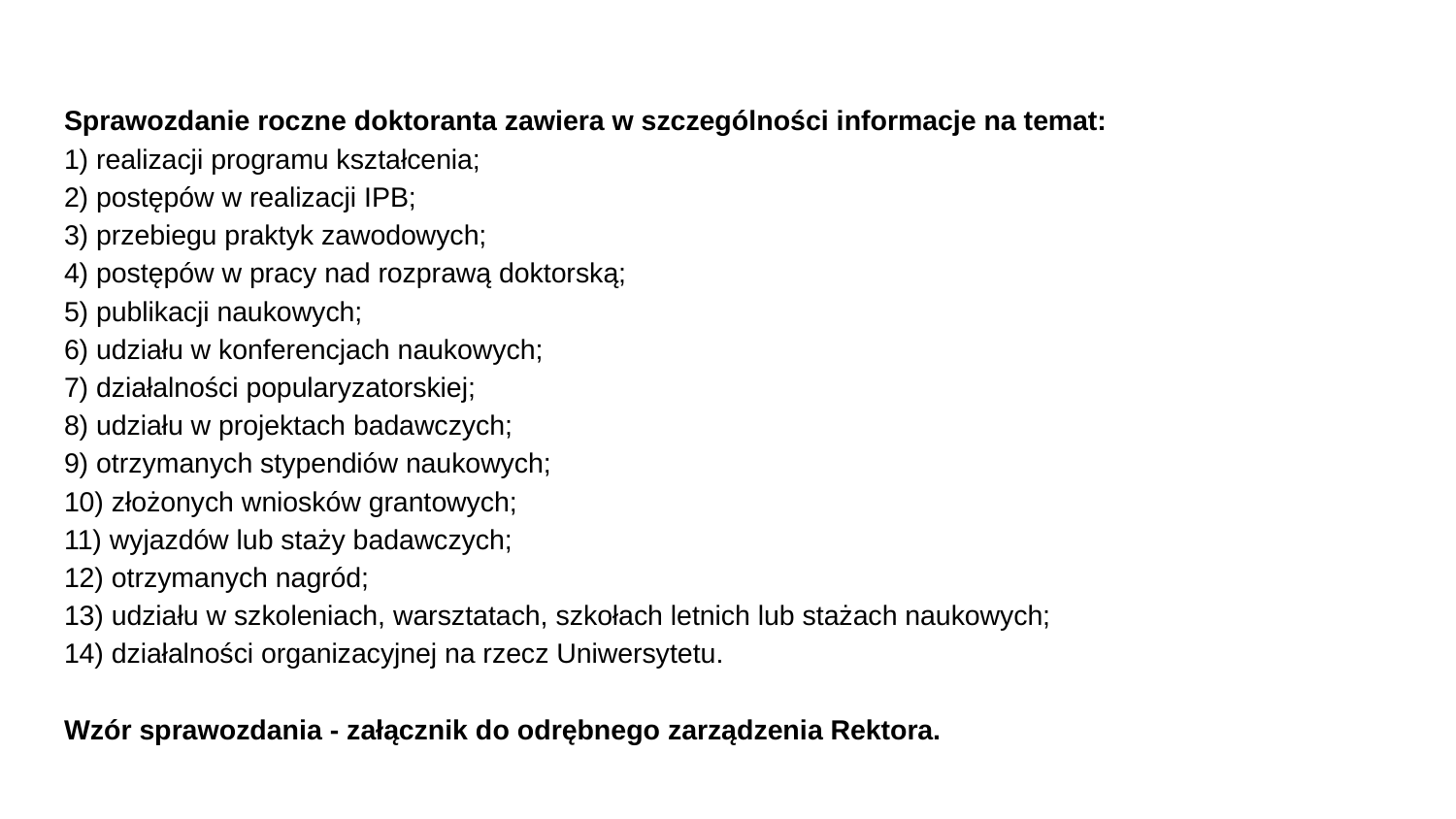

Sprawozdanie roczne doktoranta zawiera w szczególności informacje na temat:
1) realizacji programu kształcenia;
2) postępów w realizacji IPB;
3) przebiegu praktyk zawodowych;
4) postępów w pracy nad rozprawą doktorską;
5) publikacji naukowych;
6) udziału w konferencjach naukowych;
7) działalności popularyzatorskiej;
8) udziału w projektach badawczych;
9) otrzymanych stypendiów naukowych;
10) złożonych wniosków grantowych;
11) wyjazdów lub staży badawczych;
12) otrzymanych nagród;
13) udziału w szkoleniach, warsztatach, szkołach letnich lub stażach naukowych;
14) działalności organizacyjnej na rzecz Uniwersytetu.

Wzór sprawozdania - załącznik do odrębnego zarządzenia Rektora.